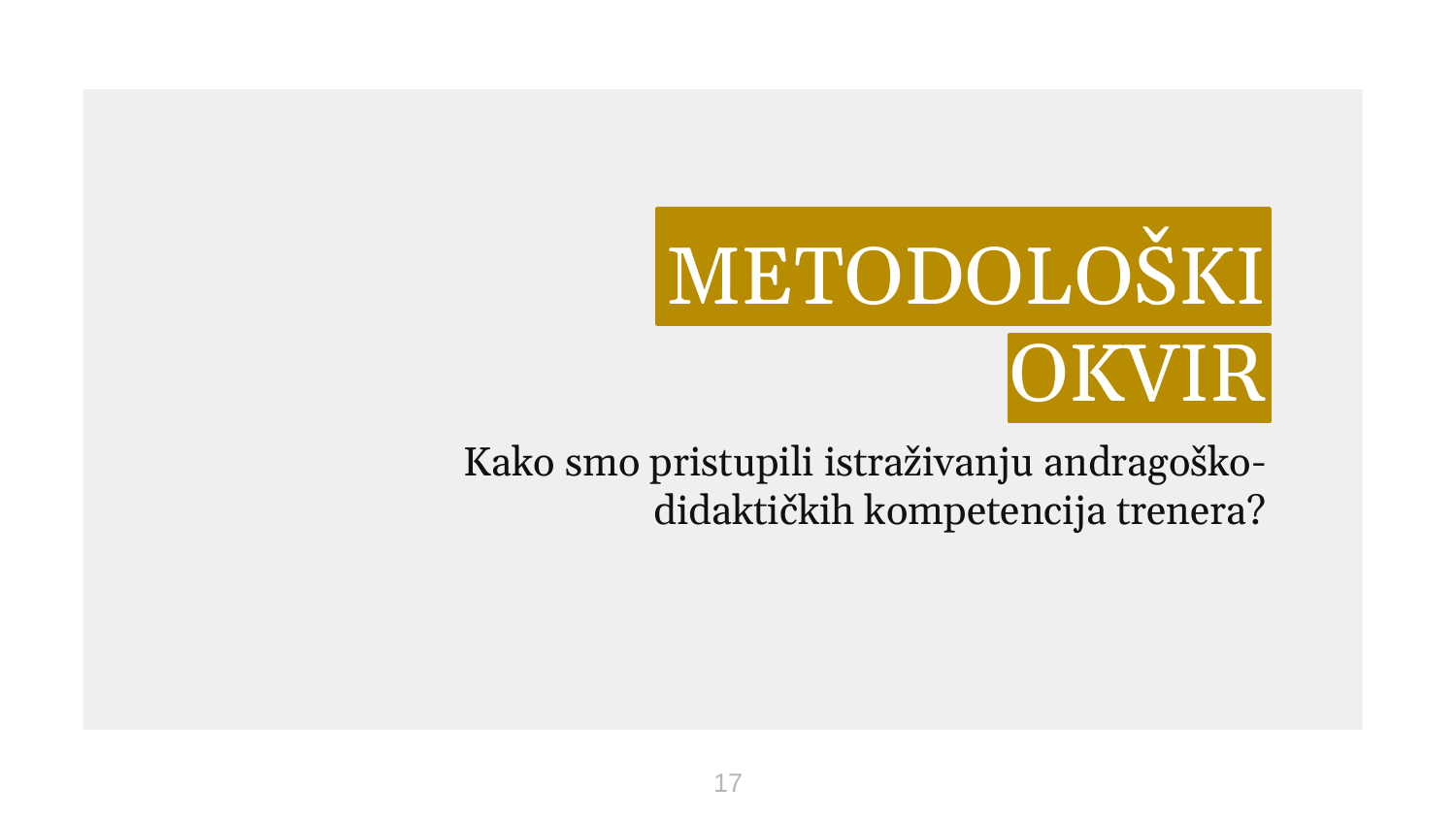

METODOLOŠKI OKVIR

Kako smo pristupili istraživanju andragoško-didaktičkih kompetencija trenera?
17